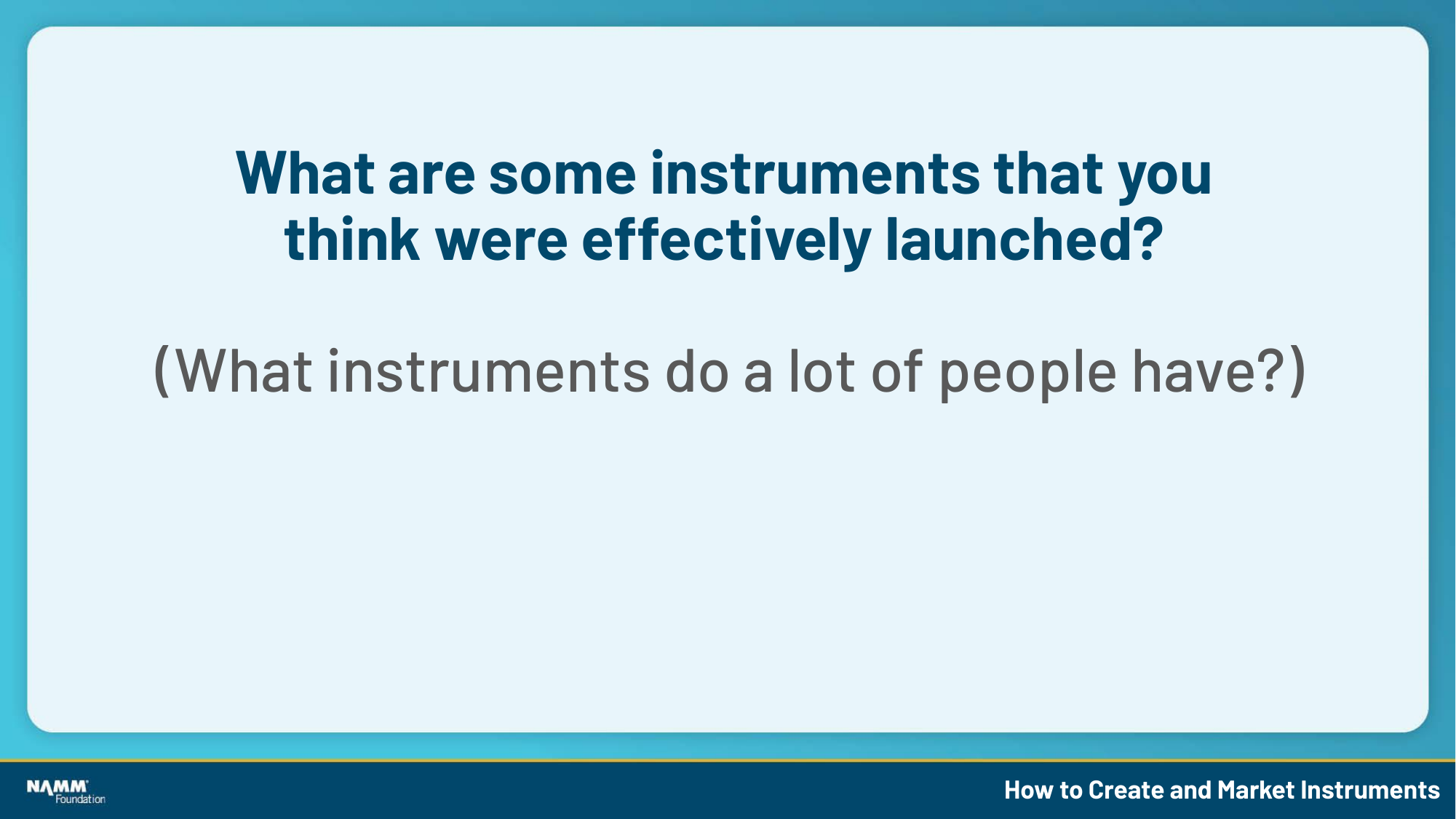

# What are some instruments that you
think were effectively launched?

(What instruments do a lot of people have?)